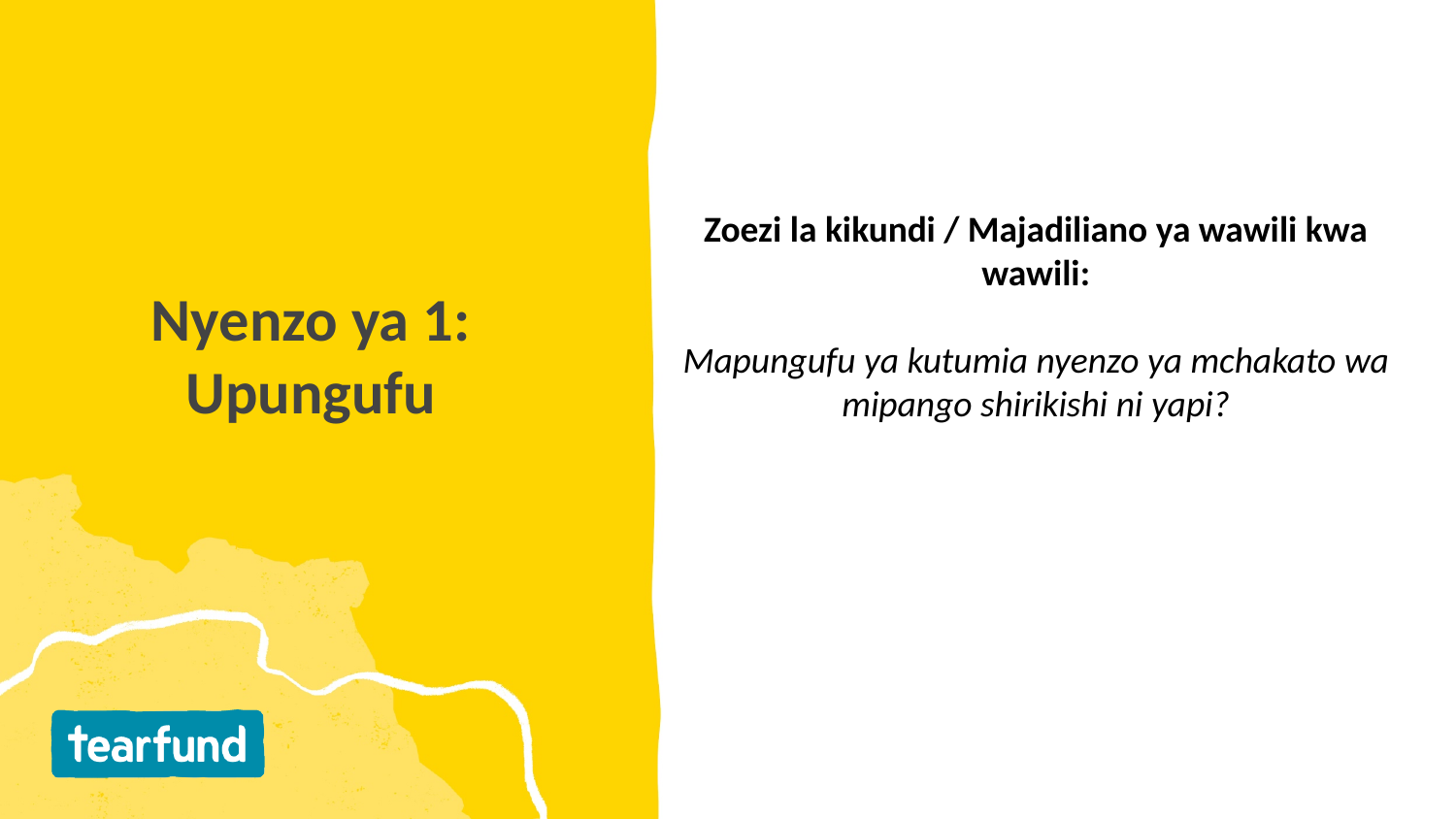

Zoezi la kikundi / Majadiliano ya wawili kwa wawili:

Mapungufu ya kutumia nyenzo ya mchakato wa mipango shirikishi ni yapi?

# Nyenzo ya 1: Upungufu